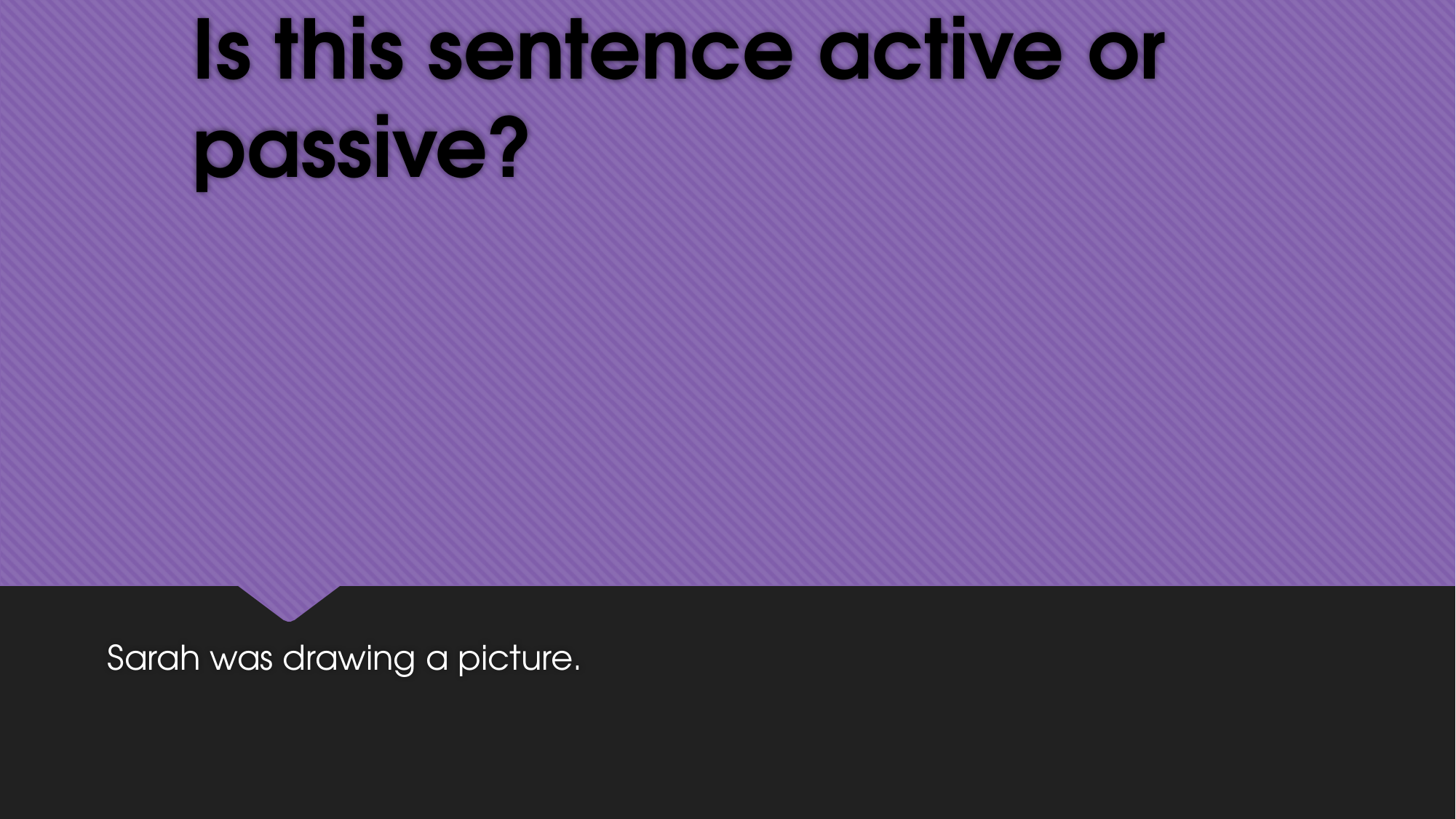

# Is this sentence active or passive?
Sarah was drawing a picture.